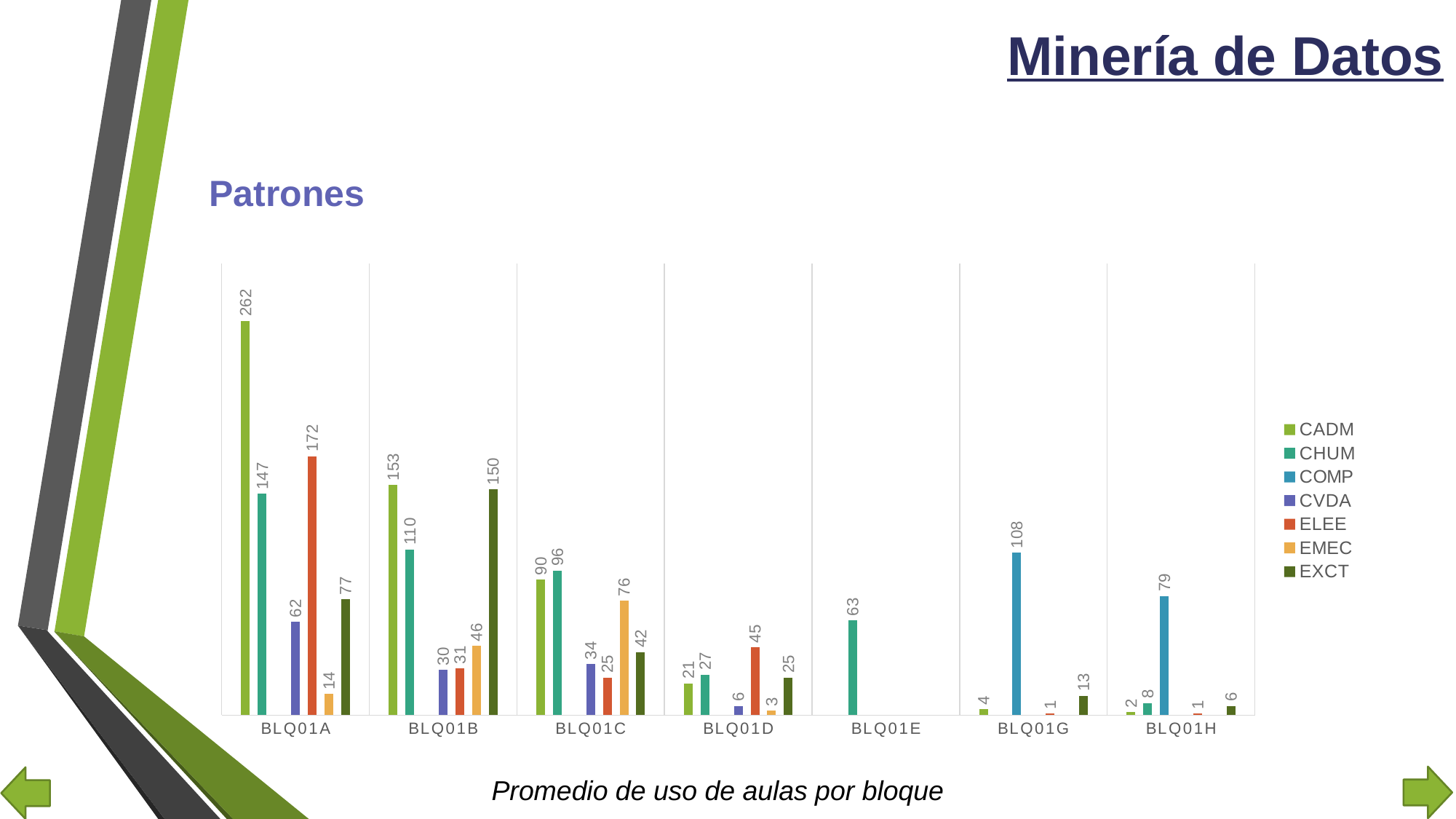

Minería de Datos

Patrones

### Chart

| Category | CADM | CHUM | COMP | CVDA | ELEE | EMEC | EXCT |
|---|---|---|---|---|---|---|---|
| BLQ01A | 262.0 | 147.0 | None | 62.0 | 172.0 | 14.0 | 77.0 |
| BLQ01B | 153.0 | 110.0 | None | 30.0 | 31.0 | 46.0 | 150.0 |
| BLQ01C | 90.0 | 96.0 | None | 34.0 | 25.0 | 76.0 | 42.0 |
| BLQ01D | 21.0 | 27.0 | None | 6.0 | 45.0 | 3.0 | 25.0 |
| BLQ01E | None | 63.0 | None | None | None | None | None |
| BLQ01G | 4.0 | None | 108.0 | None | 1.0 | None | 13.0 |
| BLQ01H | 2.0 | 8.0 | 79.0 | None | 1.0 | None | 6.0 |

Promedio de uso de aulas por bloque